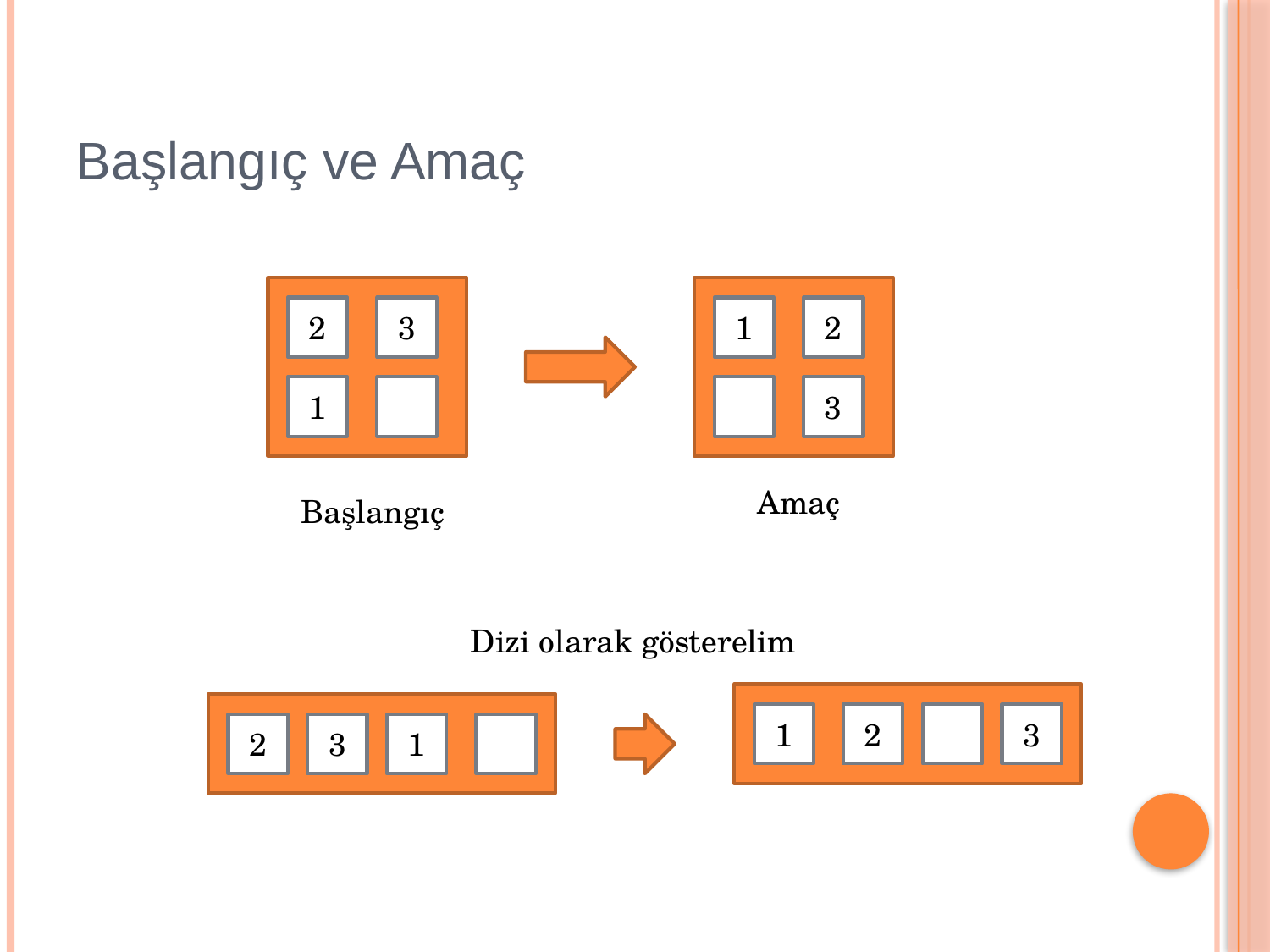

# Başlangıç ve Amaç

2
3
1
2

1

3
Amaç
Başlangıç
Dizi olarak gösterelim

1
2

3
2
3
1